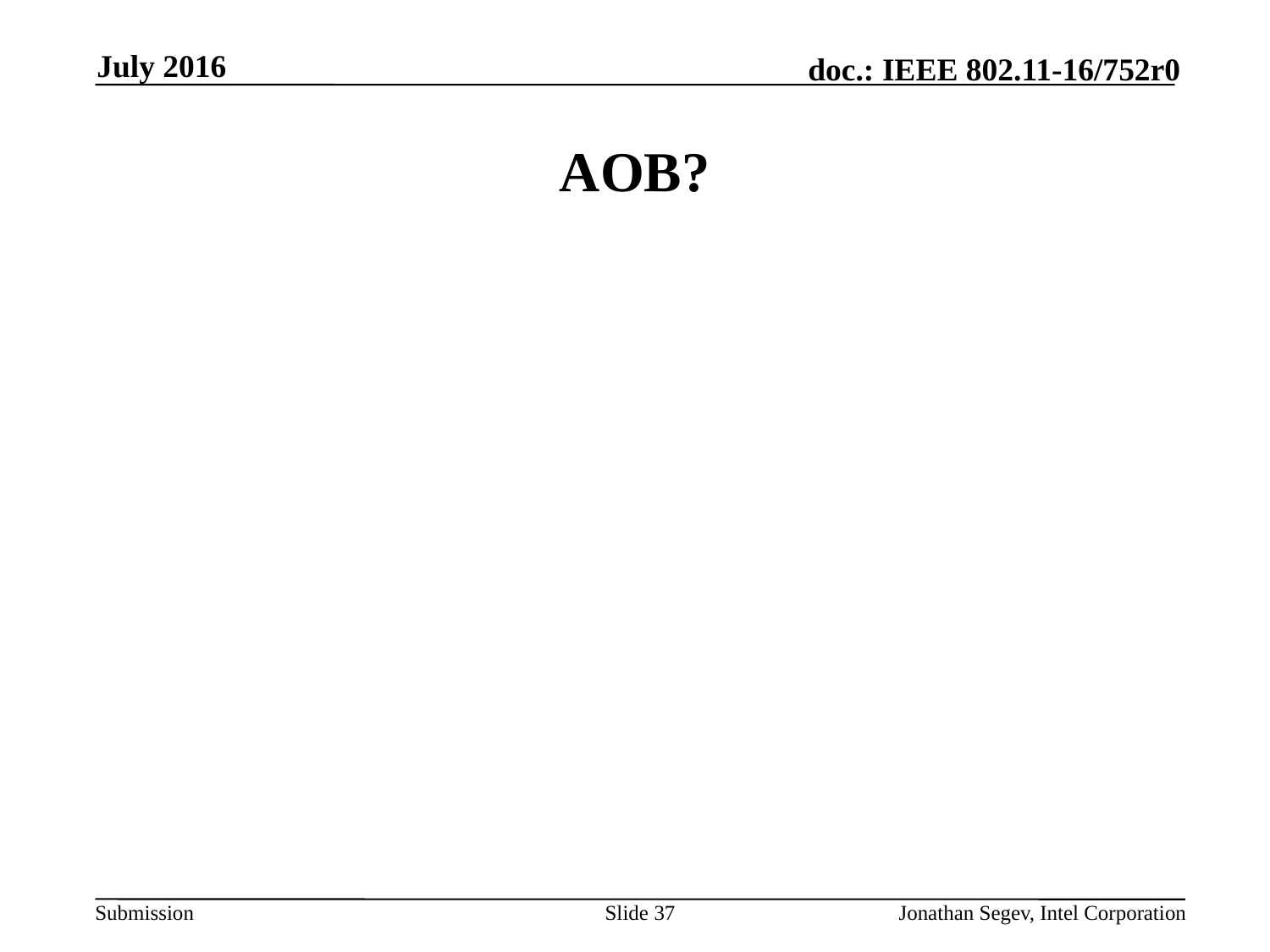

July 2016
# AOB?

Slide 37
Jonathan Segev, Intel Corporation